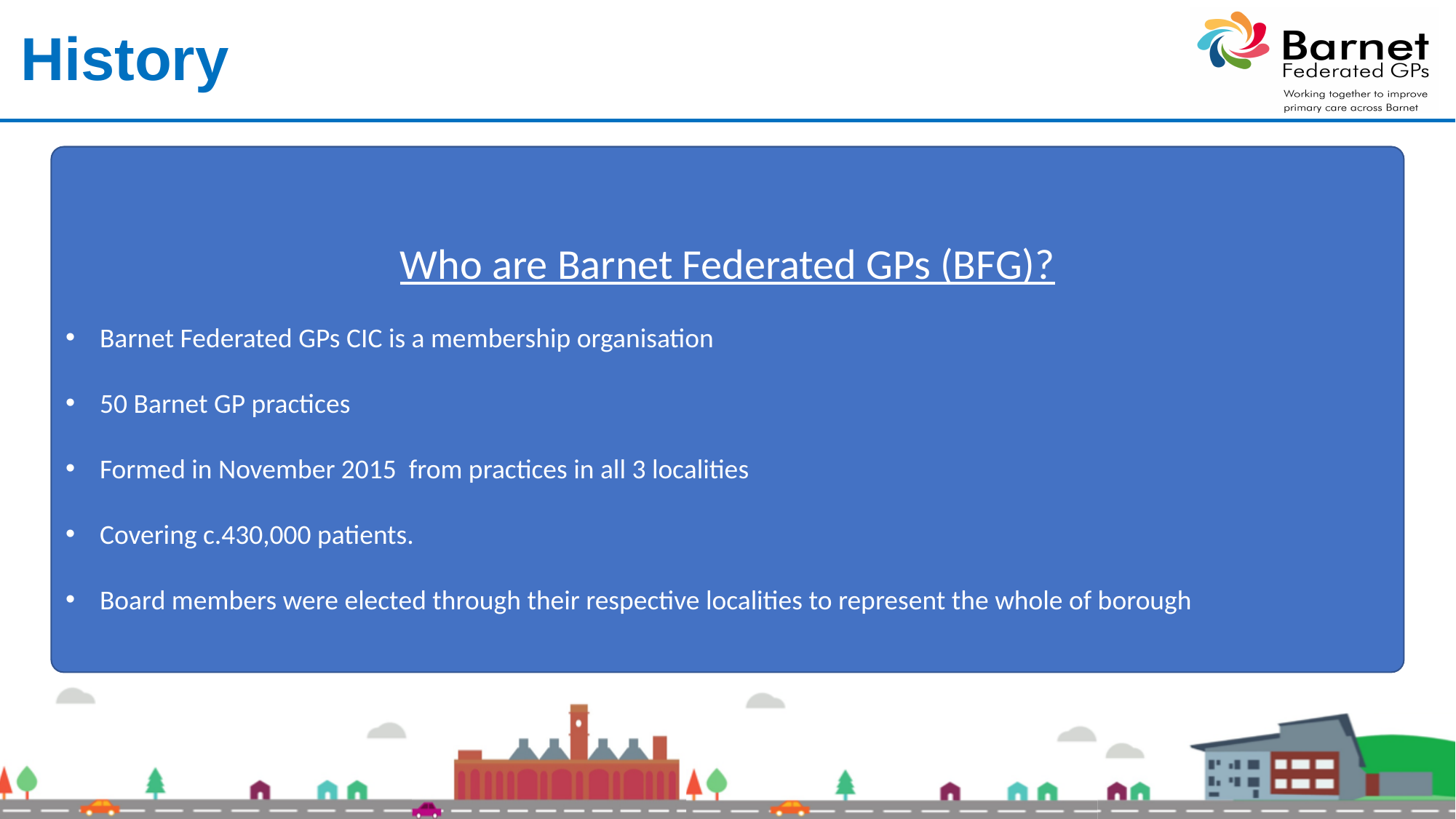

History

Who are Barnet Federated GPs (BFG)?

Barnet Federated GPs CIC is a membership organisation

50 Barnet GP practices

Formed in November 2015  from practices in all 3 localities

Covering c.430,000 patients.

Board members were elected through their respective localities to represent the whole of borough